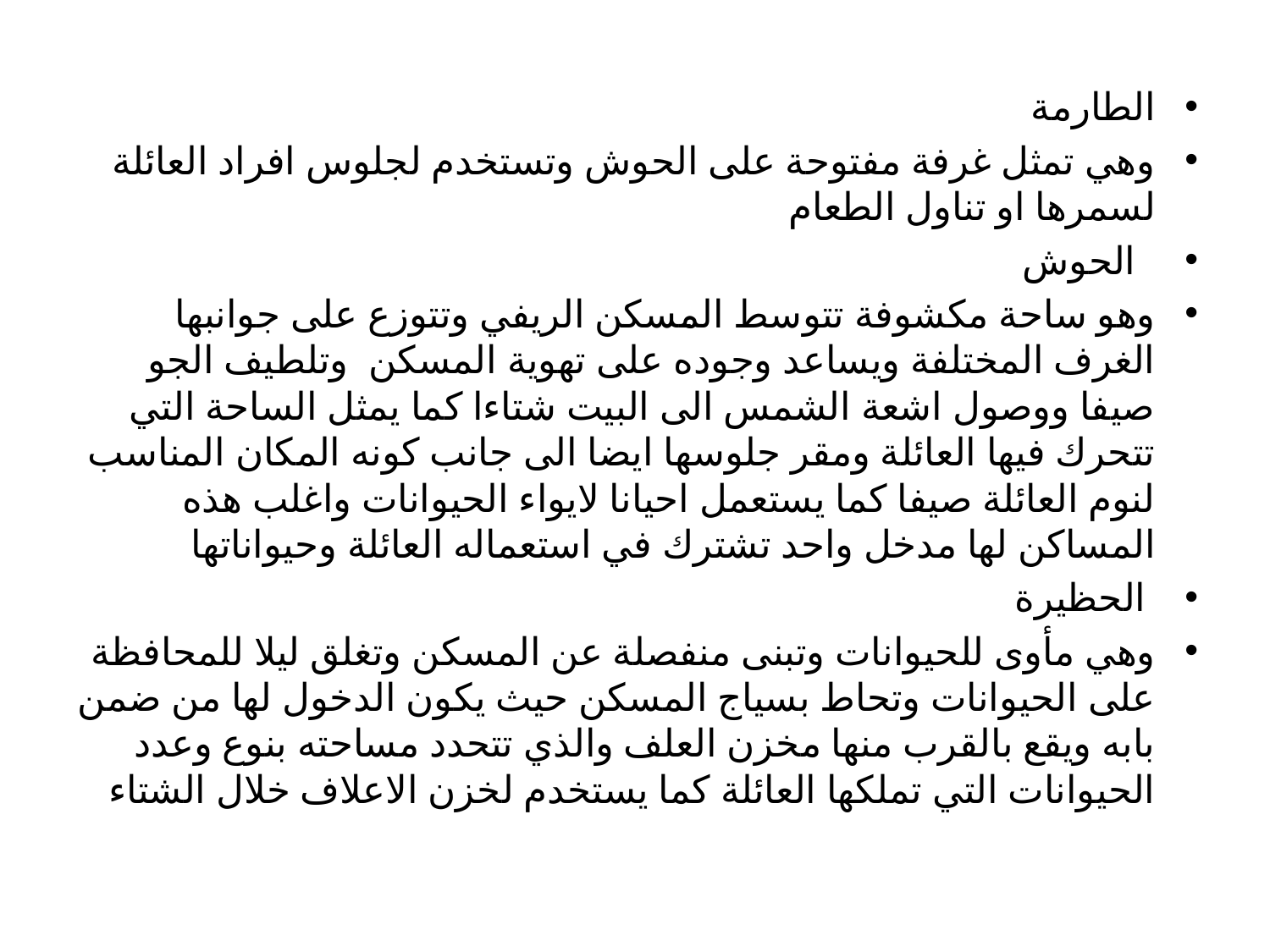

الطارمة
وهي تمثل غرفة مفتوحة على الحوش وتستخدم لجلوس افراد العائلة لسمرها او تناول الطعام
  الحوش
وهو ساحة مكشوفة تتوسط المسكن الريفي وتتوزع على جوانبها الغرف المختلفة ويساعد وجوده على تهوية المسكن  وتلطيف الجو صيفا ووصول اشعة الشمس الى البيت شتاءا كما يمثل الساحة التي تتحرك فيها العائلة ومقر جلوسها ايضا الى جانب كونه المكان المناسب لنوم العائلة صيفا كما يستعمل احيانا لايواء الحيوانات واغلب هذه المساكن لها مدخل واحد تشترك في استعماله العائلة وحيواناتها
 الحظيرة
وهي مأوى للحيوانات وتبنى منفصلة عن المسكن وتغلق ليلا للمحافظة على الحيوانات وتحاط بسياج المسكن حيث يكون الدخول لها من ضمن بابه ويقع بالقرب منها مخزن العلف والذي تتحدد مساحته بنوع وعدد الحيوانات التي تملكها العائلة كما يستخدم لخزن الاعلاف خلال الشتاء